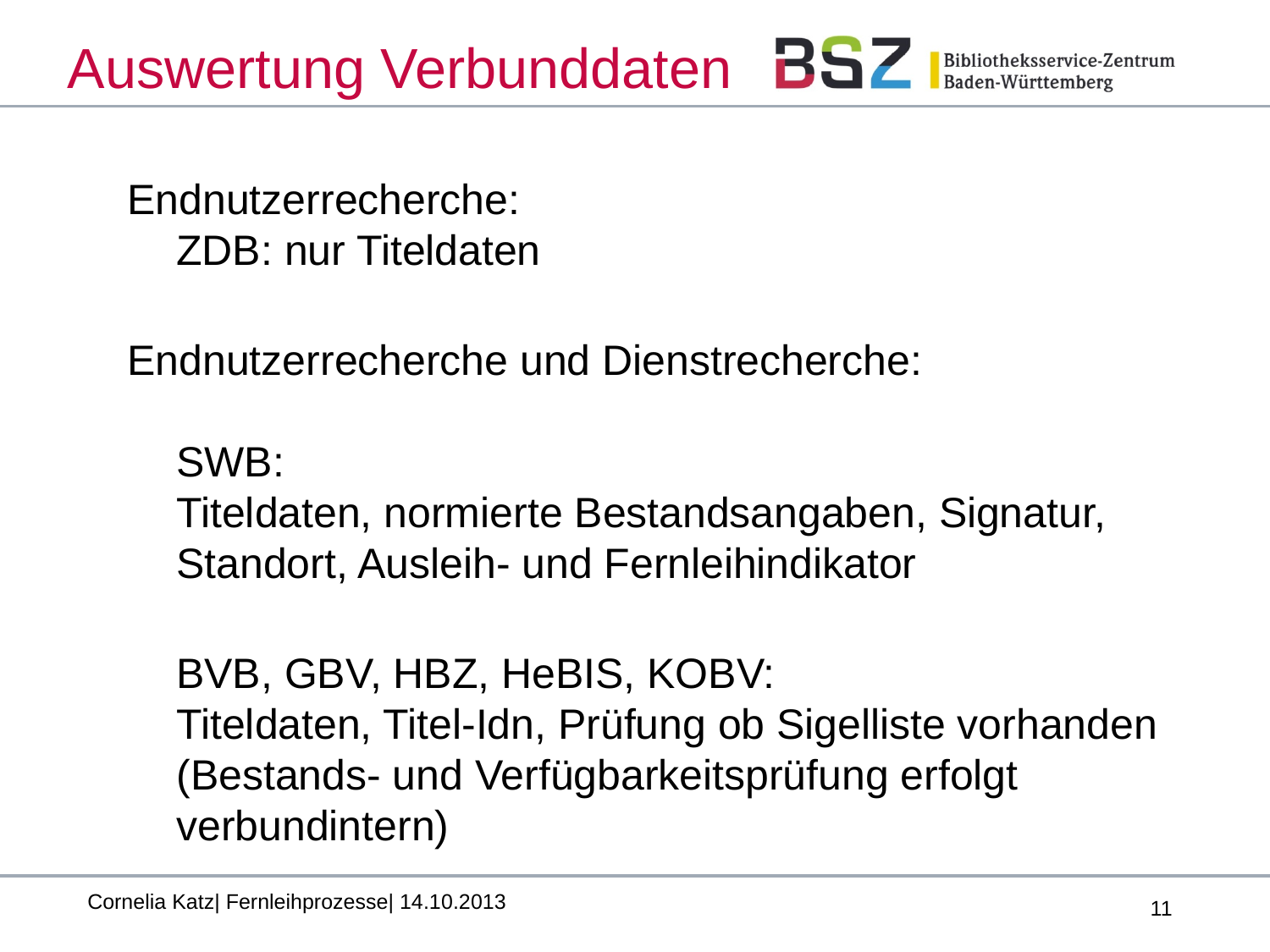

# Auswertung Verbunddaten
Endnutzerrecherche:
ZDB: nur Titeldaten
Endnutzerrecherche und Dienstrecherche:
SWB:
Titeldaten, normierte Bestandsangaben, Signatur,  Standort, Ausleih- und Fernleihindikator
	BVB, GBV, HBZ, HeBIS, KOBV:
Titeldaten, Titel-Idn, Prüfung ob Sigelliste vorhanden
(Bestands- und Verfügbarkeitsprüfung erfolgt verbundintern)
Cornelia Katz| Fernleihprozesse| 14.10.2013